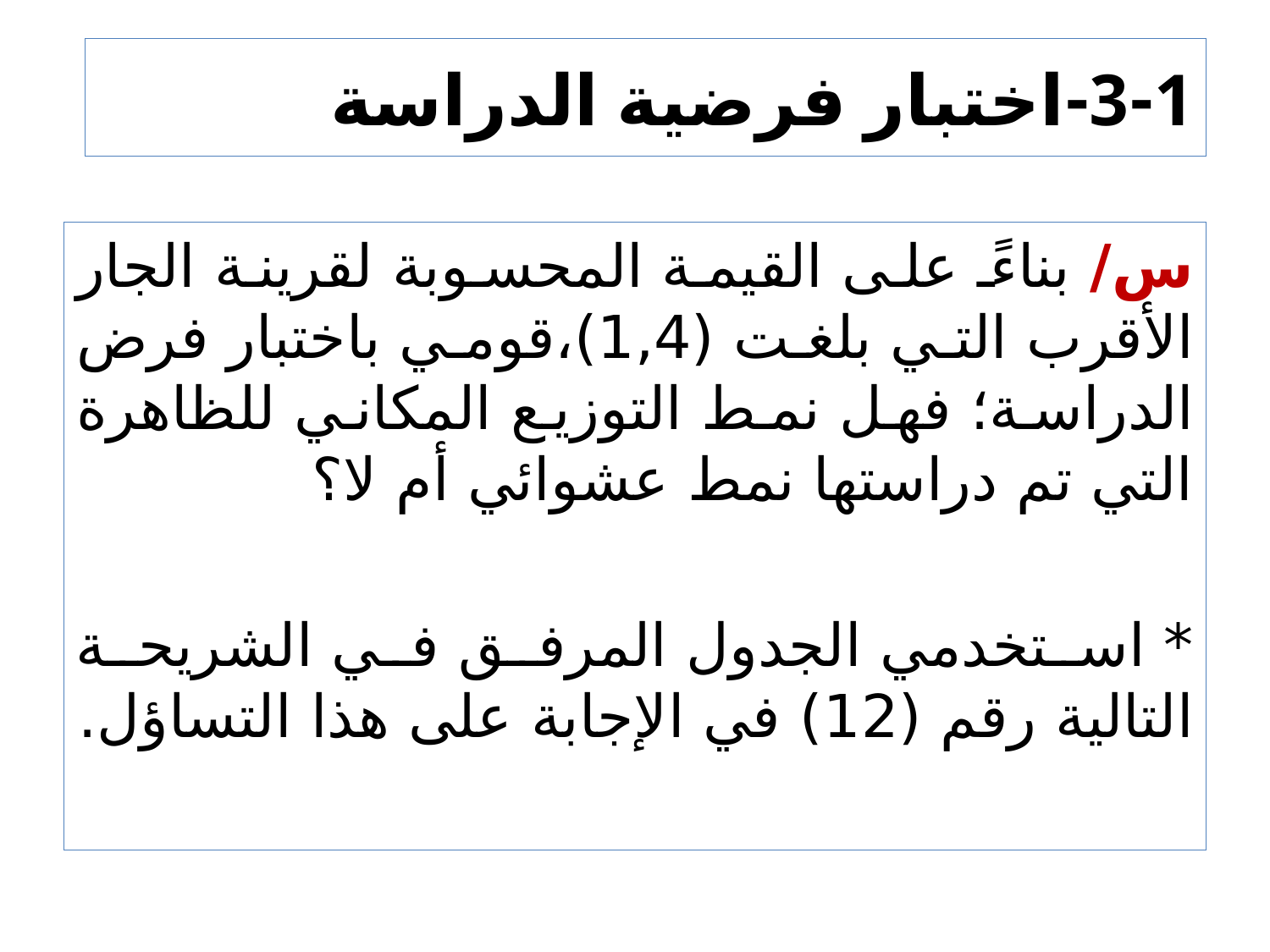

# 3-1-اختبار فرضية الدراسة
س/ بناءً على القيمة المحسوبة لقرينة الجار الأقرب التي بلغت (1,4)،قومي باختبار فرض الدراسة؛ فهل نمط التوزيع المكاني للظاهرة التي تم دراستها نمط عشوائي أم لا؟

* استخدمي الجدول المرفق في الشريحة التالية رقم (12) في الإجابة على هذا التساؤل.